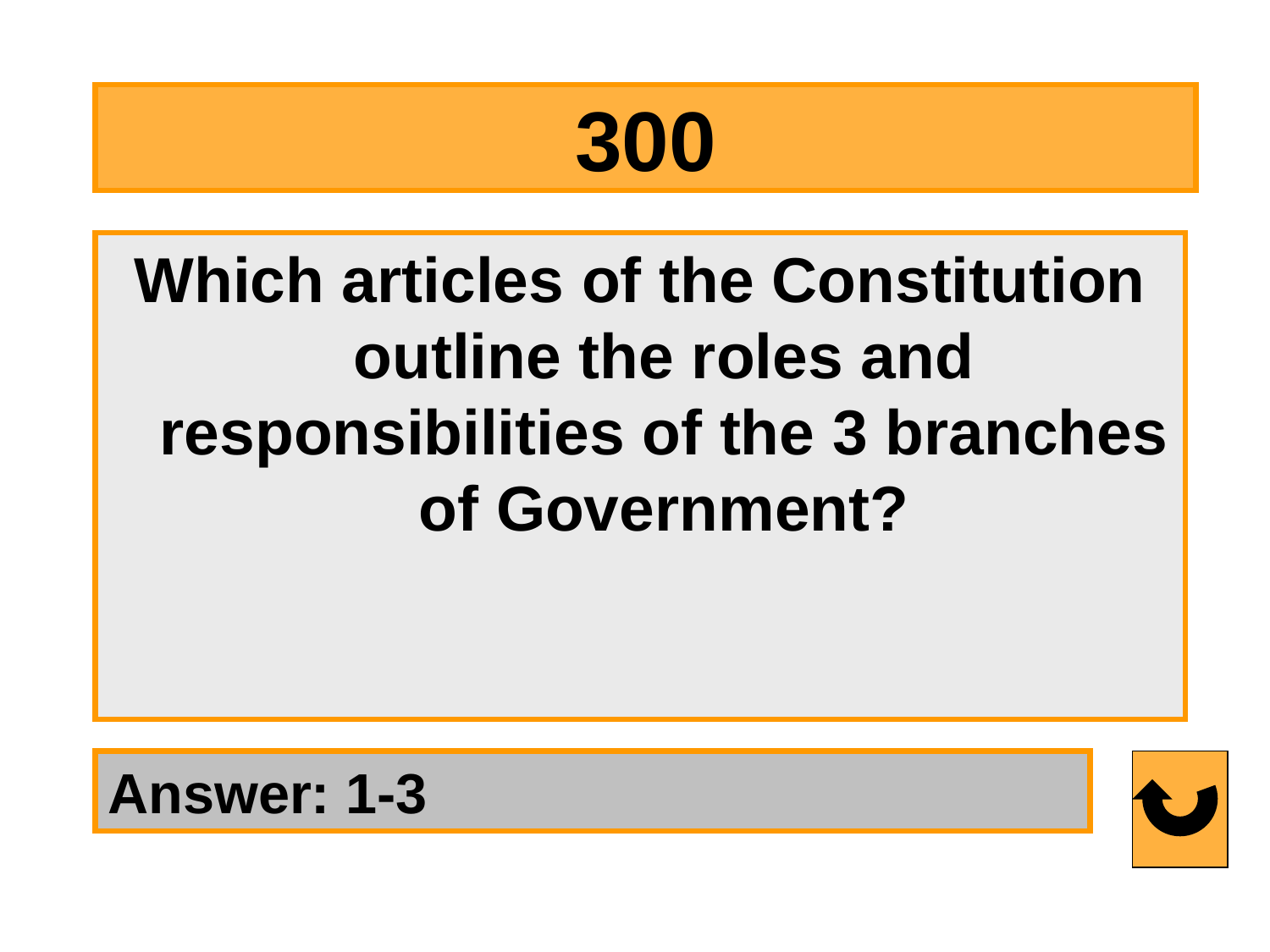

# 300
Which articles of the Constitution outline the roles and responsibilities of the 3 branches of Government?

Answer: 1-3